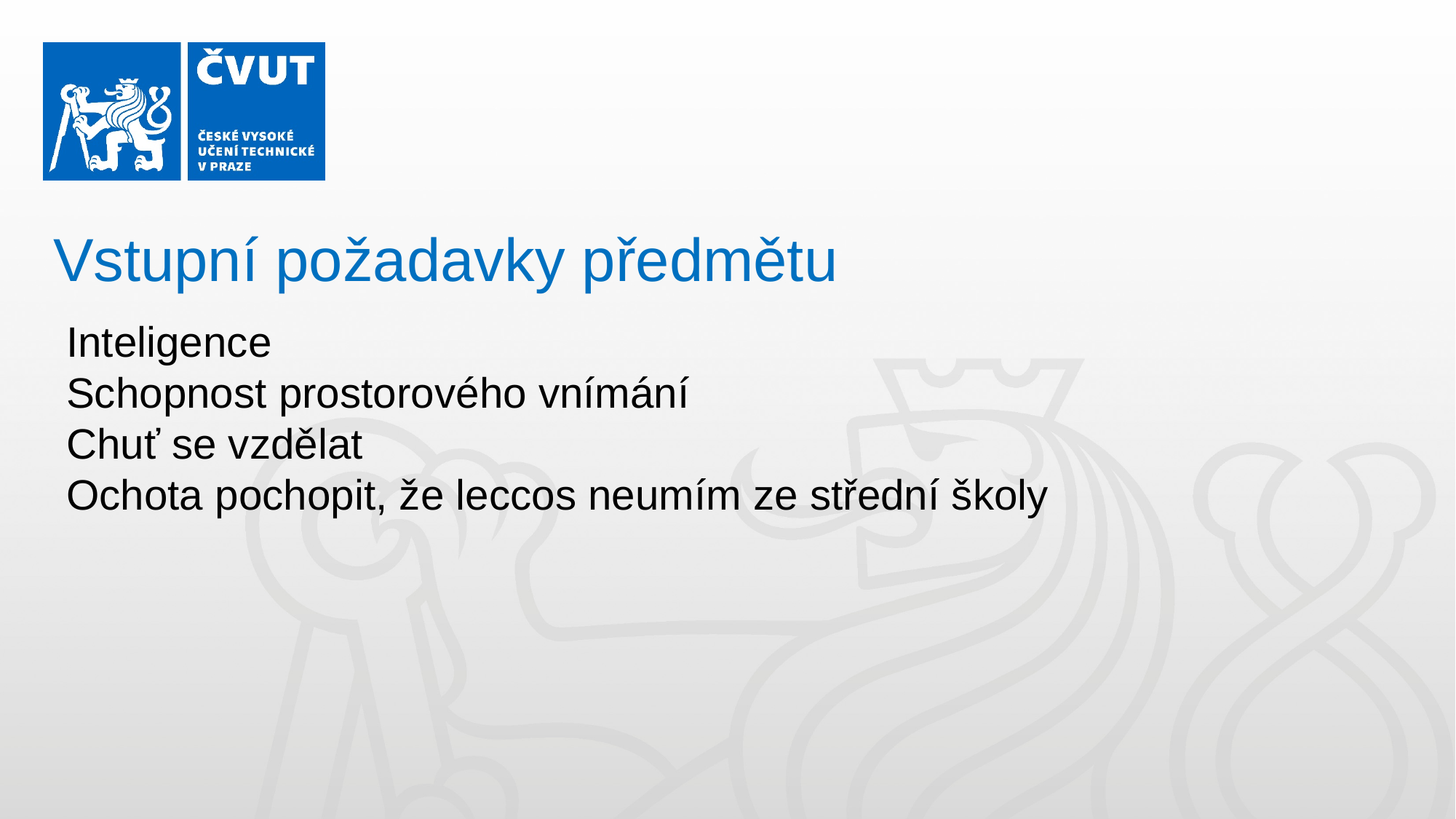

Vstupní požadavky předmětu
Inteligence
Schopnost prostorového vnímání
Chuť se vzdělat
Ochota pochopit, že leccos neumím ze střední školy